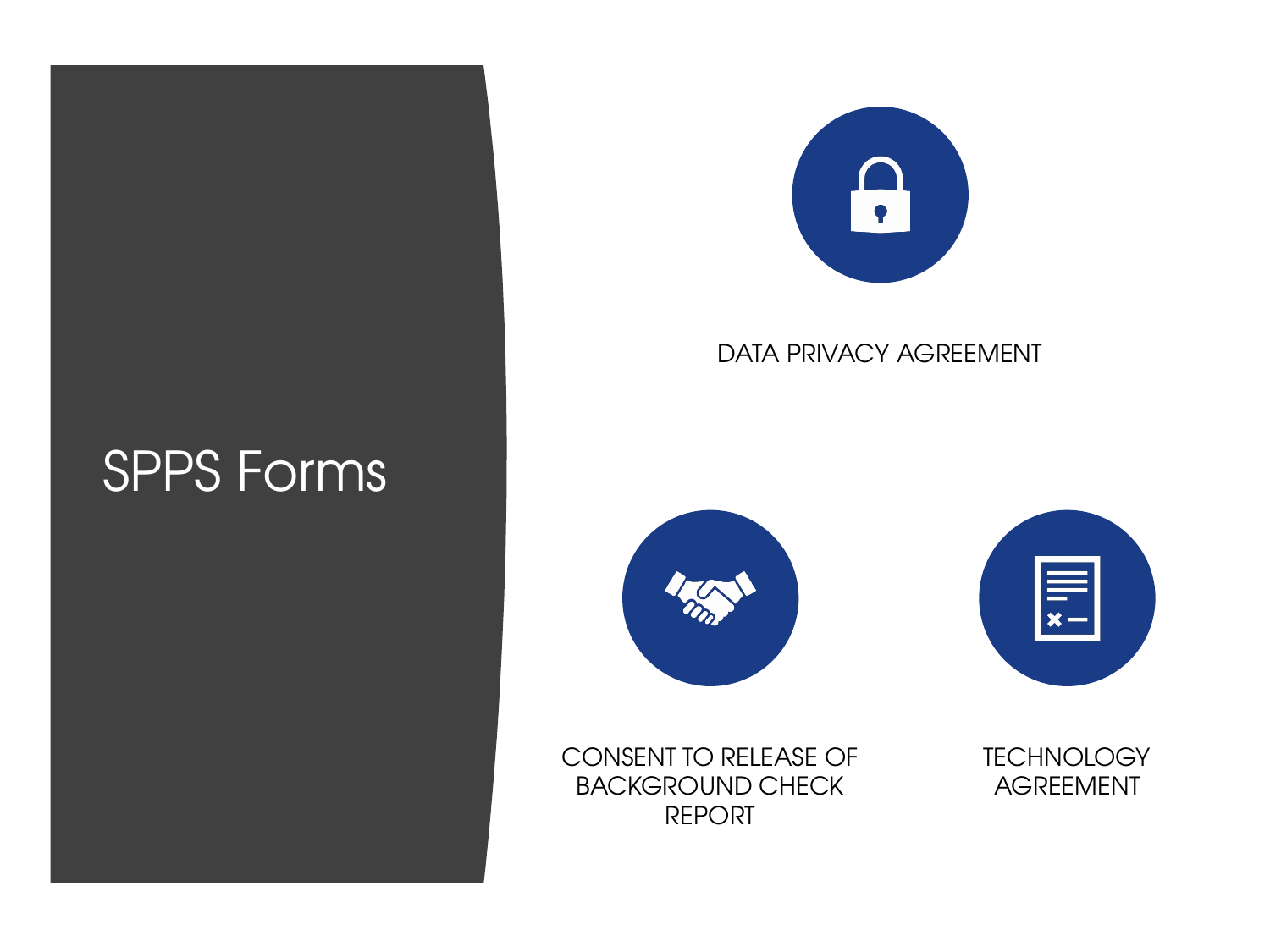

Data Privacy Agreement
Consent to Release of Background Check Report
Technology Agreement

# SPPS Forms